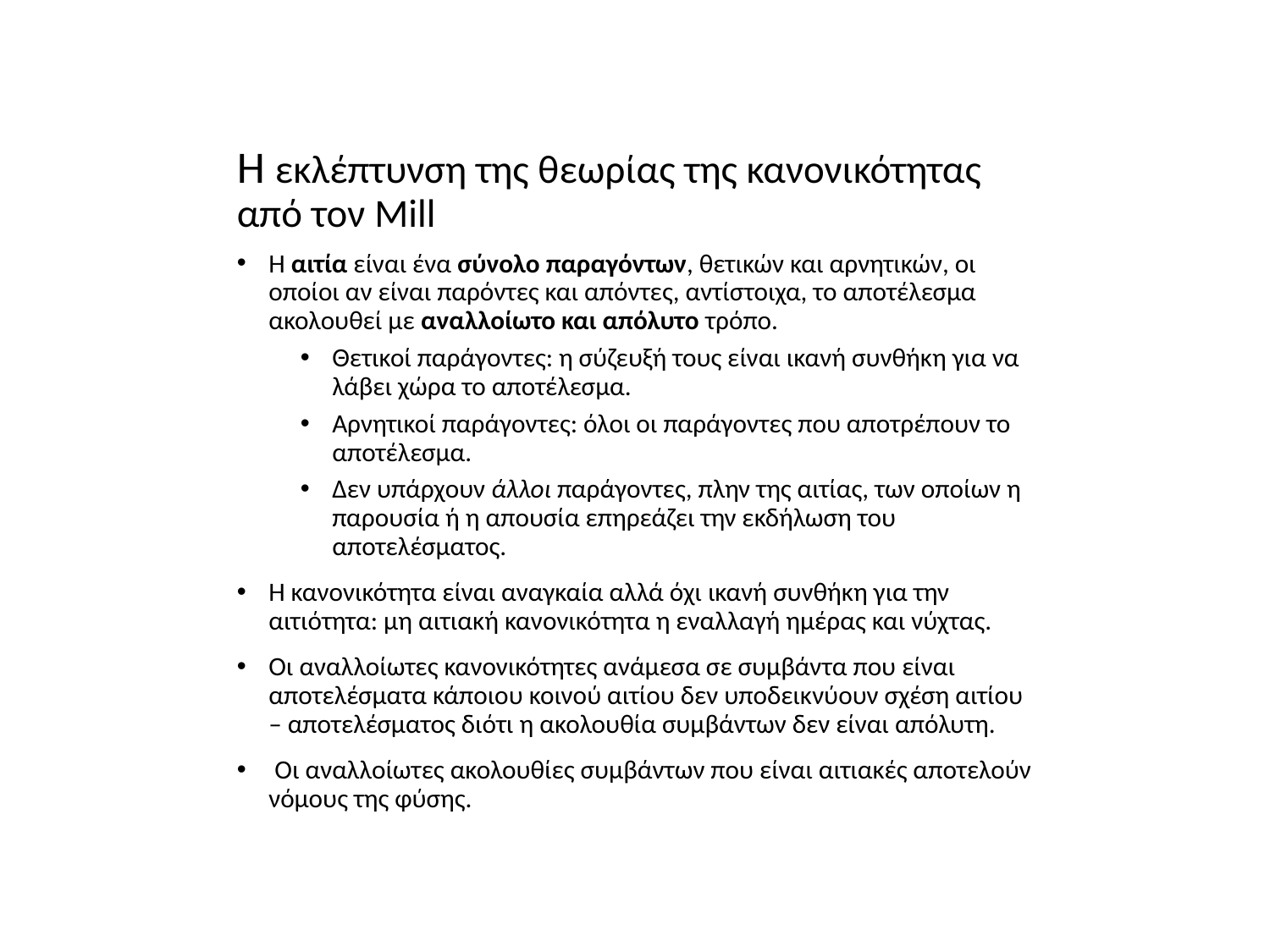

# Η εκλέπτυνση της θεωρίας της κανονικότητας από τον Mill
Η αιτία είναι ένα σύνολο παραγόντων, θετικών και αρνητικών, οι οποίοι αν είναι παρόντες και απόντες, αντίστοιχα, το αποτέλεσμα ακολουθεί με αναλλοίωτο και απόλυτο τρόπο.
Θετικοί παράγοντες: η σύζευξή τους είναι ικανή συνθήκη για να λάβει χώρα το αποτέλεσμα.
Αρνητικοί παράγοντες: όλοι οι παράγοντες που αποτρέπουν το αποτέλεσμα.
Δεν υπάρχουν άλλοι παράγοντες, πλην της αιτίας, των οποίων η παρουσία ή η απουσία επηρεάζει την εκδήλωση του αποτελέσματος.
Η κανονικότητα είναι αναγκαία αλλά όχι ικανή συνθήκη για την αιτιότητα: μη αιτιακή κανονικότητα η εναλλαγή ημέρας και νύχτας.
Οι αναλλοίωτες κανονικότητες ανάμεσα σε συμβάντα που είναι αποτελέσματα κάποιου κοινού αιτίου δεν υποδεικνύουν σχέση αιτίου – αποτελέσματος διότι η ακολουθία συμβάντων δεν είναι απόλυτη.
 Οι αναλλοίωτες ακολουθίες συμβάντων που είναι αιτιακές αποτελούν νόμους της φύσης.